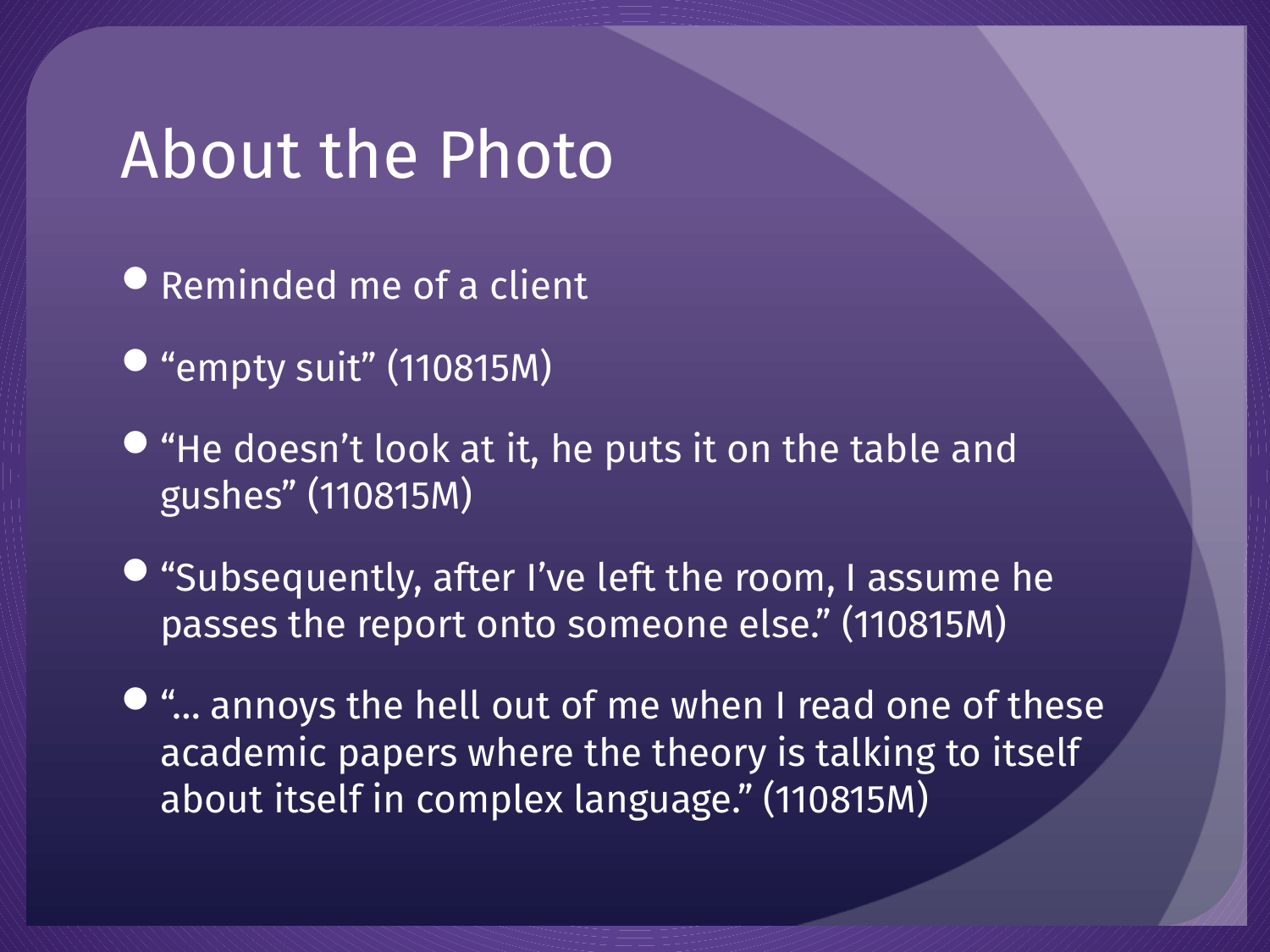

# About the Photo
Reminded me of a client
“empty suit” (110815M)
“He doesn’t look at it, he puts it on the table and gushes” (110815M)
“Subsequently, after I’ve left the room, I assume he passes the report onto someone else.” (110815M)
“… annoys the hell out of me when I read one of these academic papers where the theory is talking to itself about itself in complex language.” (110815M)